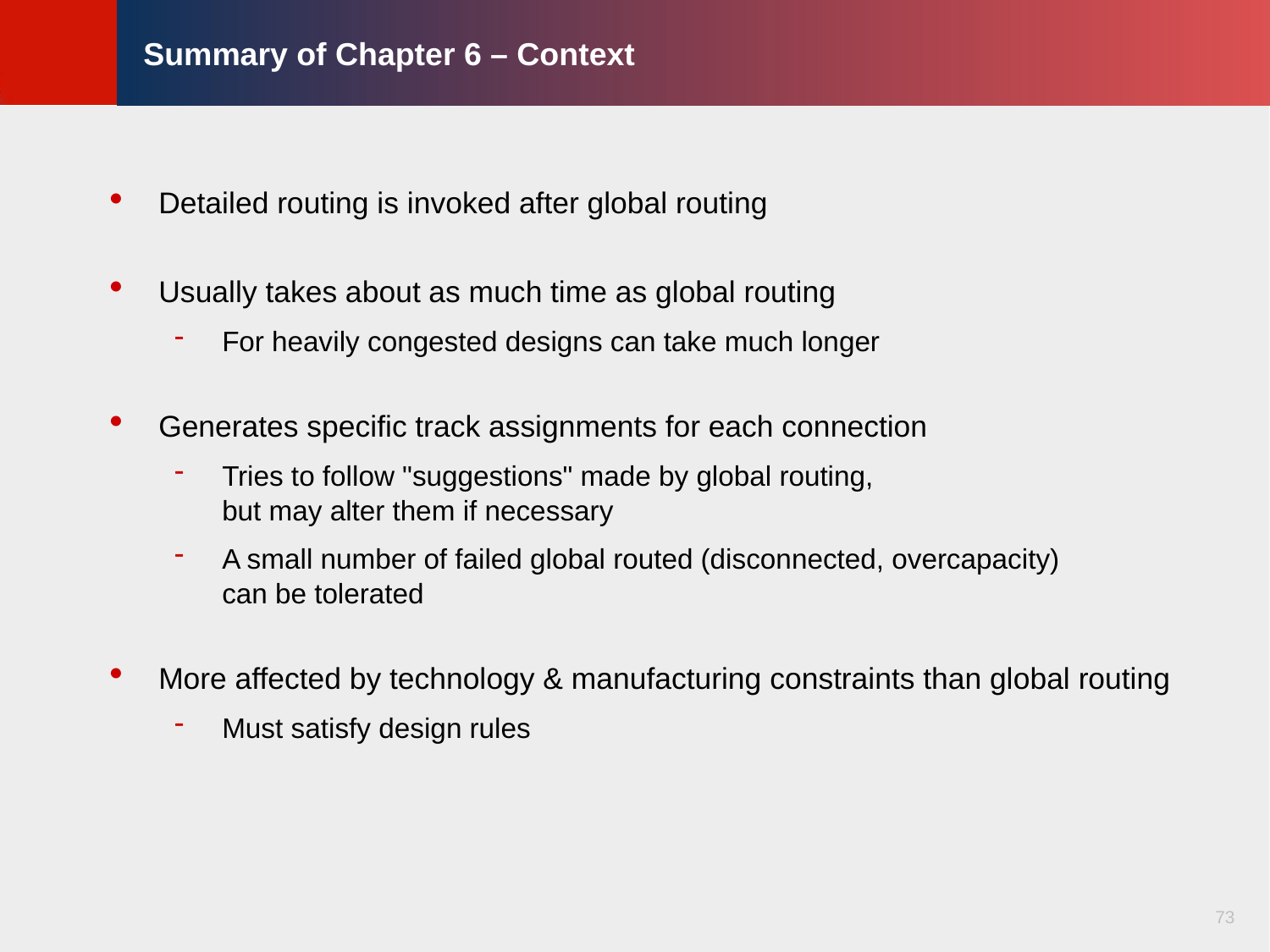

# Summary of Chapter 6 – Context
Detailed routing is invoked after global routing
Usually takes about as much time as global routing
For heavily congested designs can take much longer
Generates specific track assignments for each connection
Tries to follow "suggestions" made by global routing,
but may alter them if necessary
A small number of failed global routed (disconnected, overcapacity)
can be tolerated
More affected by technology & manufacturing constraints than global routing
Must satisfy design rules
73